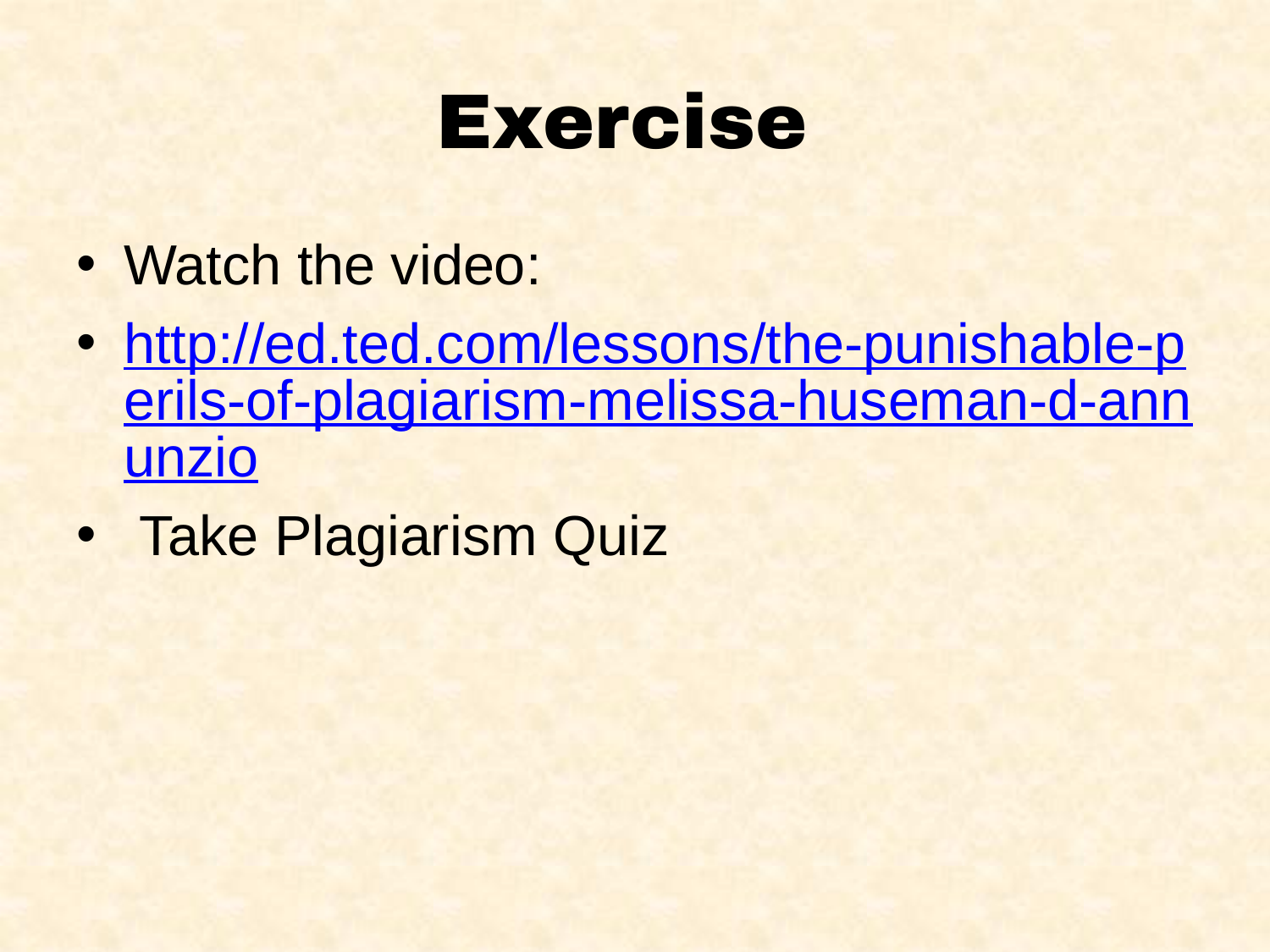

# Exercise
Watch the video:
http://ed.ted.com/lessons/the-punishable-perils-of-plagiarism-melissa-huseman-d-annunzio
 Take Plagiarism Quiz